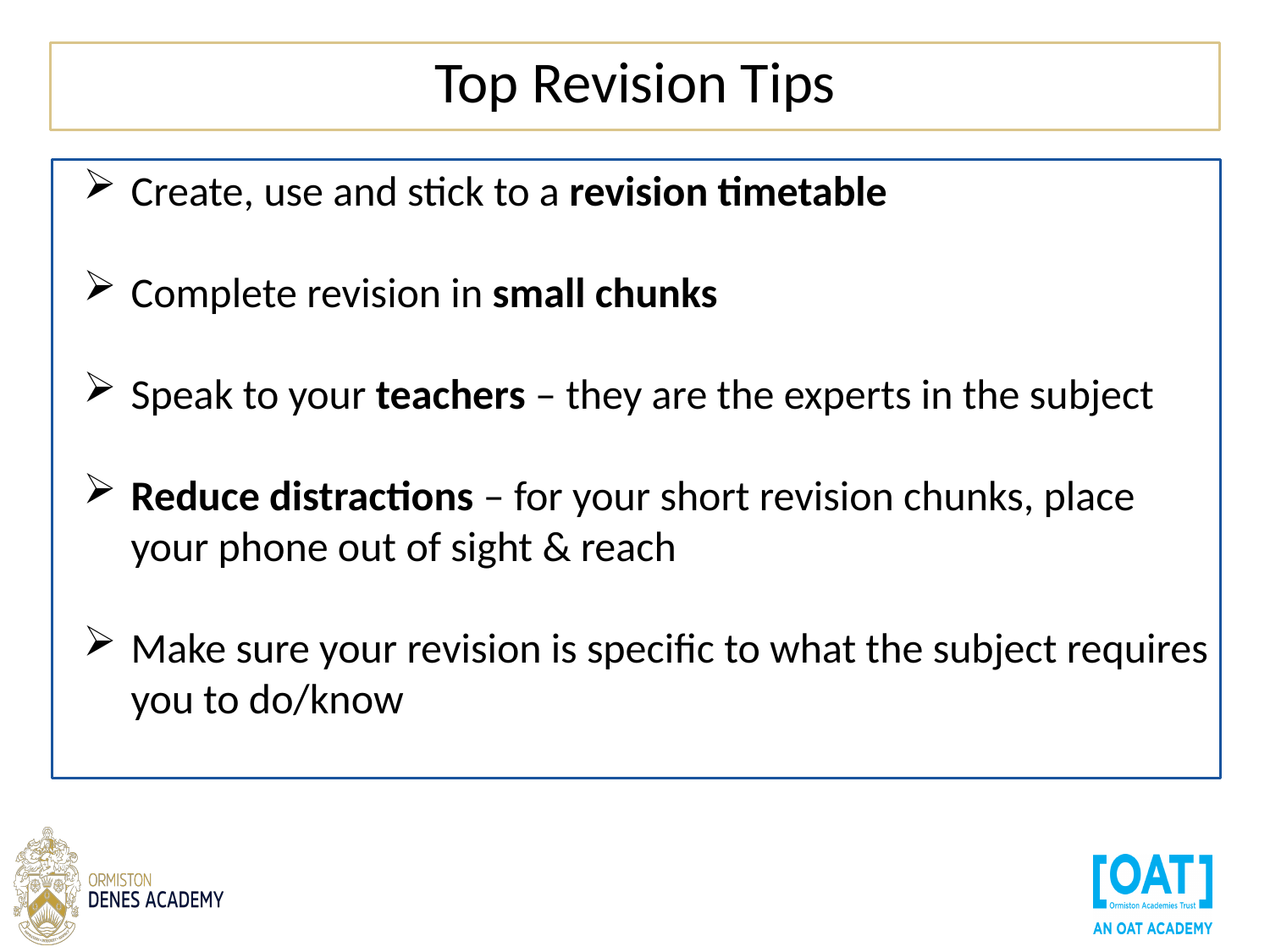

Top Revision Tips
Create, use and stick to a revision timetable

Complete revision in small chunks

Speak to your teachers – they are the experts in the subject

Reduce distractions – for your short revision chunks, place your phone out of sight & reach

Make sure your revision is specific to what the subject requires you to do/know